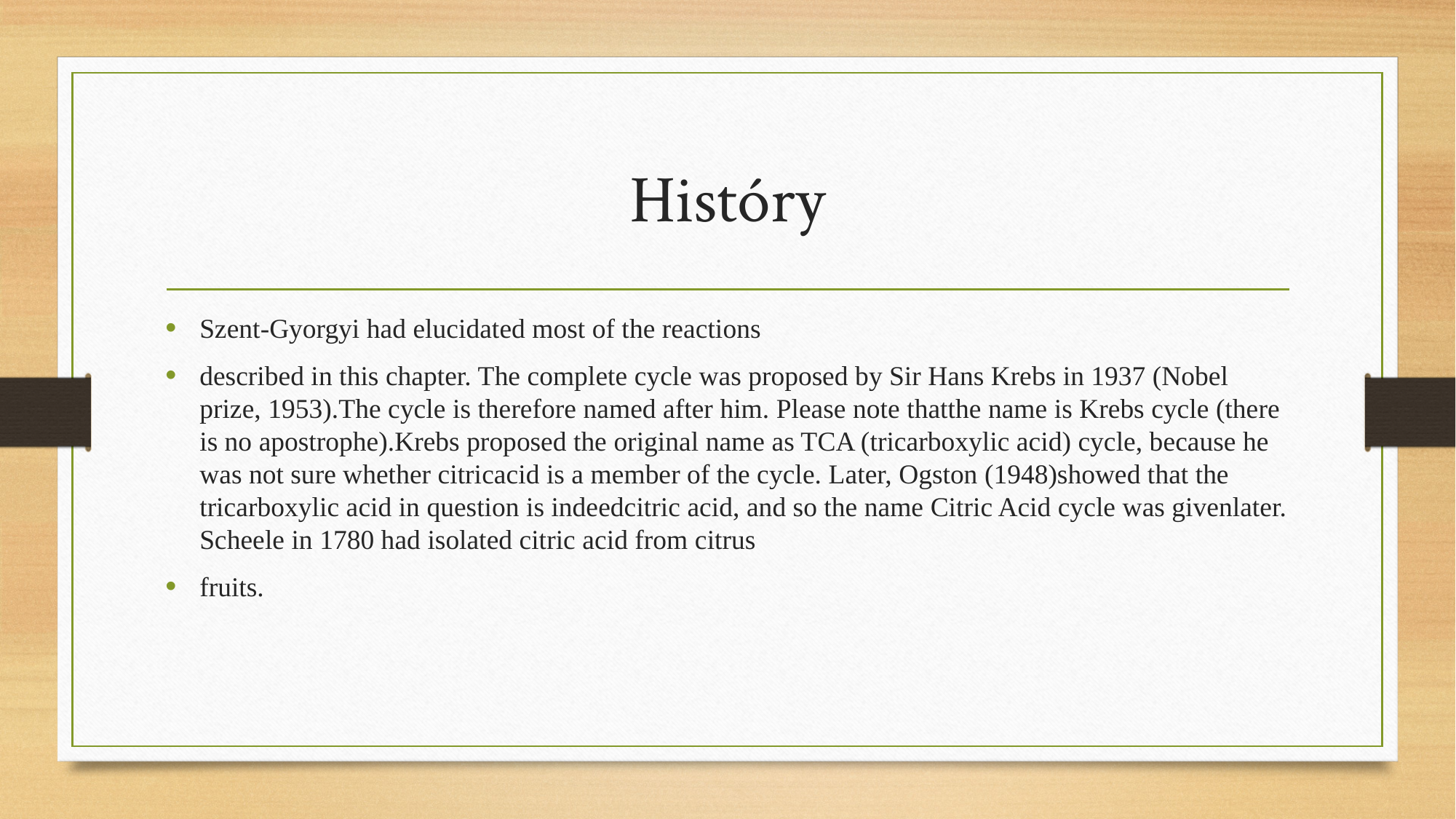

# Históry
Szent-Gyorgyi had elucidated most of the reactions
described in this chapter. The complete cycle was proposed by Sir Hans Krebs in 1937 (Nobel prize, 1953).The cycle is therefore named after him. Please note thatthe name is Krebs cycle (there is no apostrophe).Krebs proposed the original name as TCA (tricarboxylic acid) cycle, because he was not sure whether citricacid is a member of the cycle. Later, Ogston (1948)showed that the tricarboxylic acid in question is indeedcitric acid, and so the name Citric Acid cycle was givenlater. Scheele in 1780 had isolated citric acid from citrus
fruits.